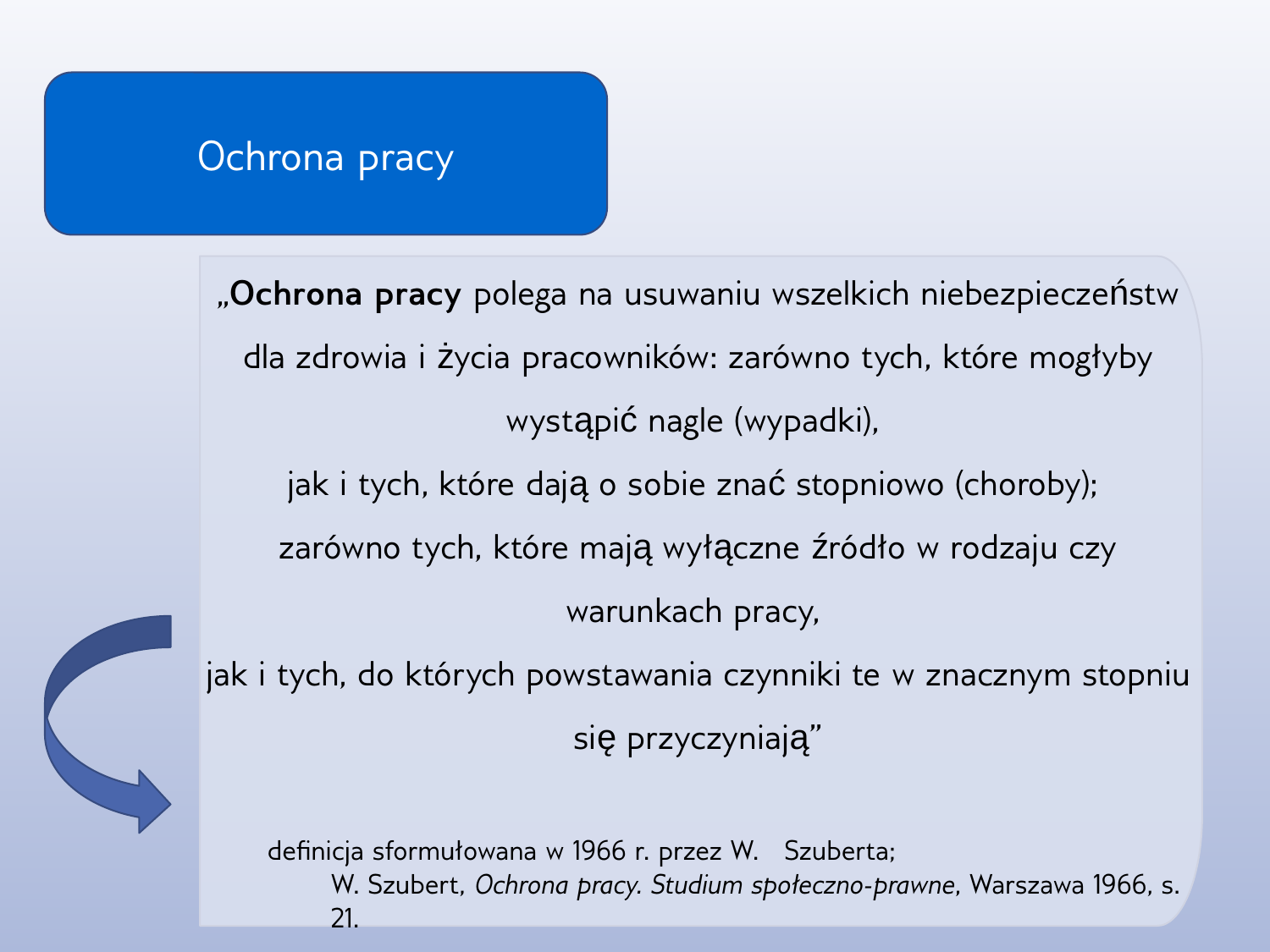

Ochrona pracy
„Ochrona pracy polega na usuwaniu wszelkich niebezpieczeństw dla zdrowia i życia pracowników: zarówno tych, które mogłyby wystąpić nagle (wypadki),
jak i tych, które dają o sobie znać stopniowo (choroby);
zarówno tych, które mają wyłączne źródło w rodzaju czy warunkach pracy,
jak i tych, do których powstawania czynniki te w znacznym stopniu się przyczyniają”

definicja sformułowana w 1966 r. przez W.   Szuberta;
W. Szubert, Ochrona pracy. Studium społeczno-prawne, Warszawa 1966, s. 21.